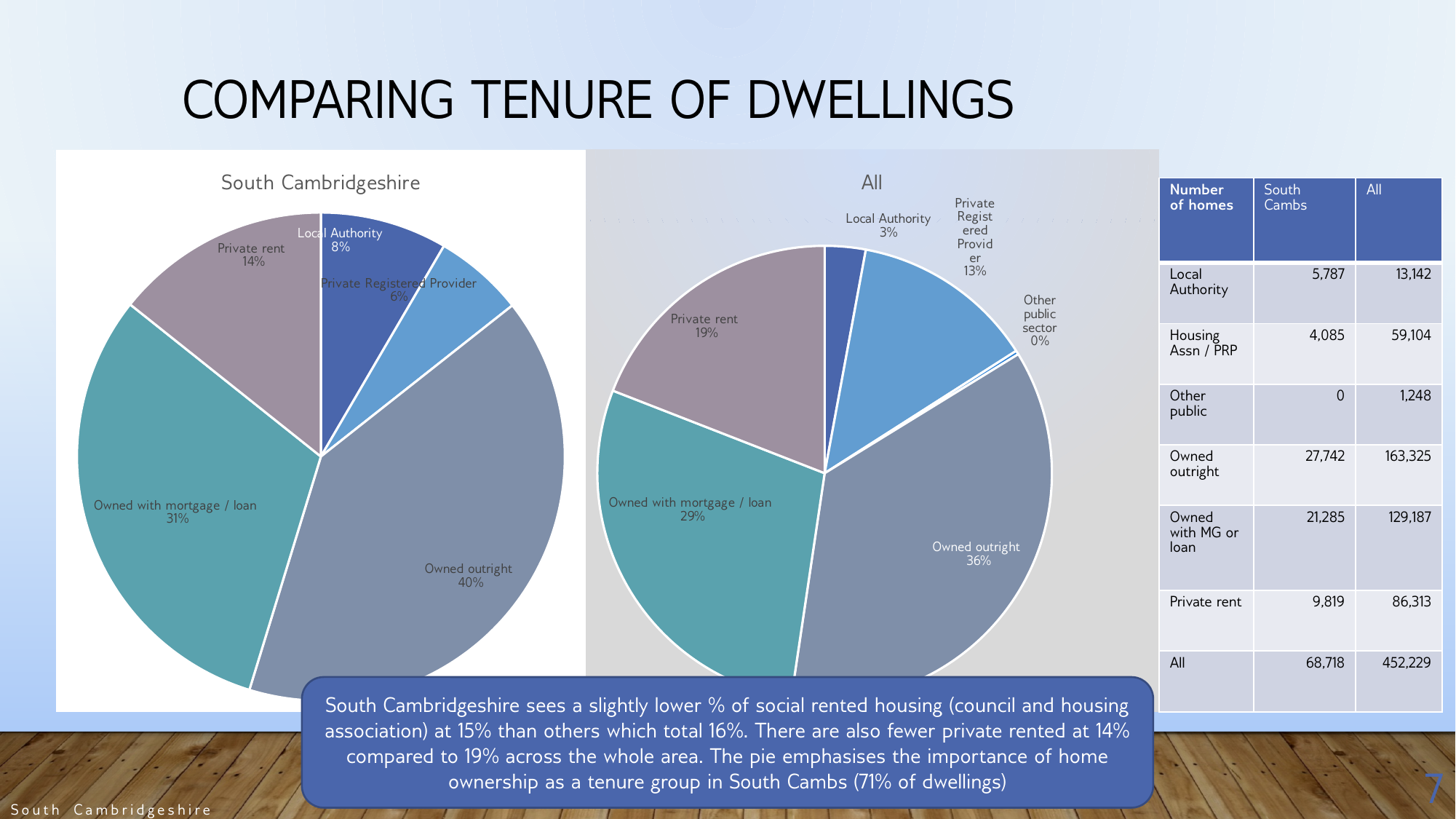

# Comparing TENURE OF DWELLINGS

### Chart:

| Category | South Cambridgeshire |
|---|---|
| Local Authority | 5787.0 |
| Private Registered Provider | 4085.0 |
| Other public sector | 0.0 |
| Owned outright  | 27742.0 |
| Owned with mortgage / loan  | 21285.0 |
| Private rent  | 9819.0 |

### Chart:

| Category | All |
|---|---|
| Local Authority | 13142.0 |
| Private Registered Provider | 59014.0 |
| Other public sector | 1248.0 |
| Owned outright  | 163325.0 |
| Owned with mortgage / loan  | 129187.0 |
| Private rent  | 86313.0 |
| Number of homes | South Cambs | All |
| --- | --- | --- |
| Local Authority | 5,787 | 13,142 |
| Housing Assn / PRP | 4,085 | 59,104 |
| Other public | 0 | 1,248 |
| Owned outright | 27,742 | 163,325 |
| Owned with MG or loan | 21,285 | 129,187 |
| Private rent | 9,819 | 86,313 |
| All | 68,718 | 452,229 |
South Cambridgeshire sees a slightly lower % of social rented housing (council and housing association) at 15% than others which total 16%. There are also fewer private rented at 14% compared to 19% across the whole area. The pie emphasises the importance of home ownership as a tenure group in South Cambs (71% of dwellings)
7
South Cambridgeshire